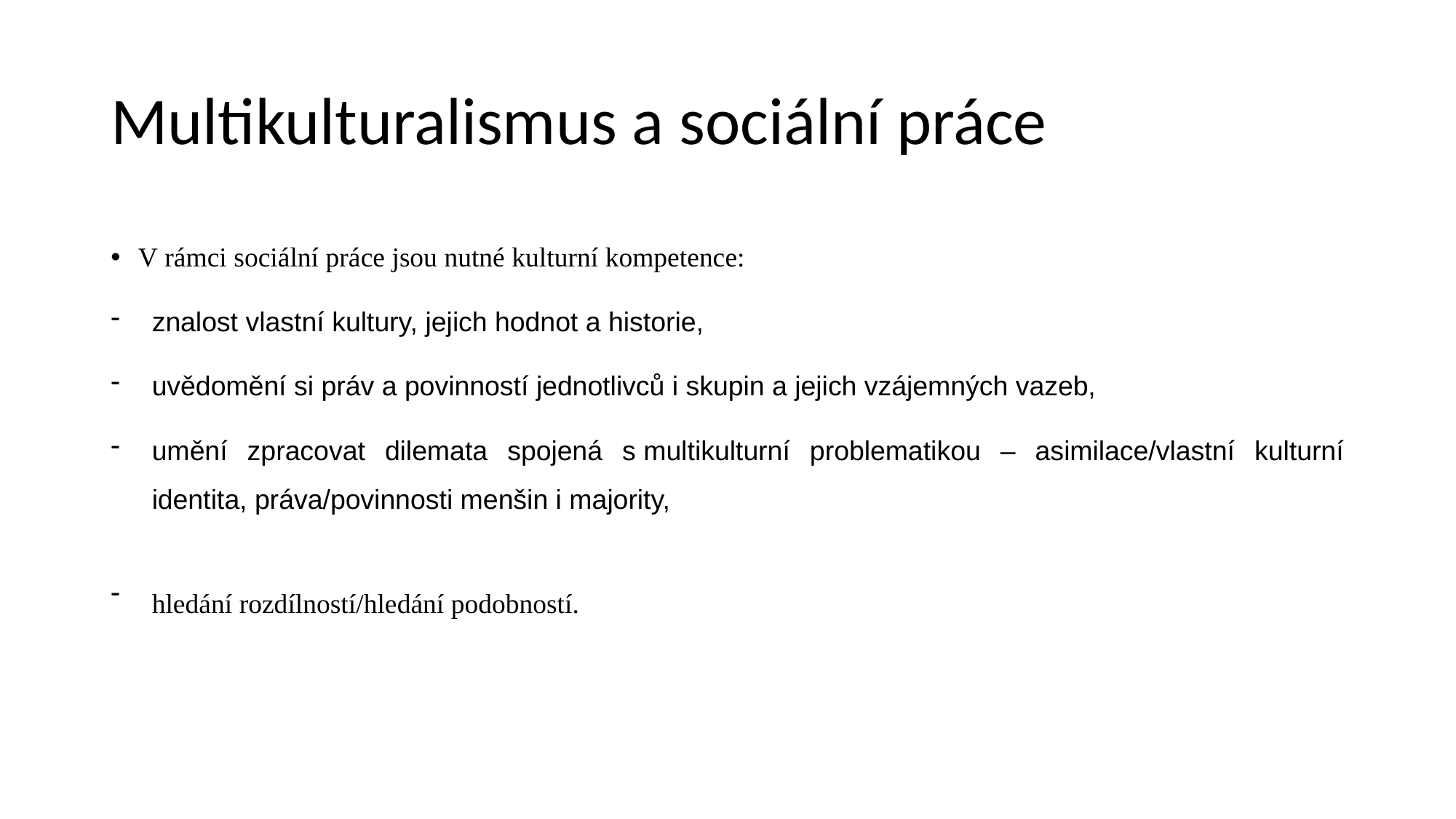

# Multikulturalismus a sociální práce
V rámci sociální práce jsou nutné kulturní kompetence:
znalost vlastní kultury, jejich hodnot a historie,
uvědomění si práv a povinností jednotlivců i skupin a jejich vzájemných vazeb,
umění zpracovat dilemata spojená s multikulturní problematikou – asimilace/vlastní kulturní identita, práva/povinnosti menšin i majority,
hledání rozdílností/hledání podobností.